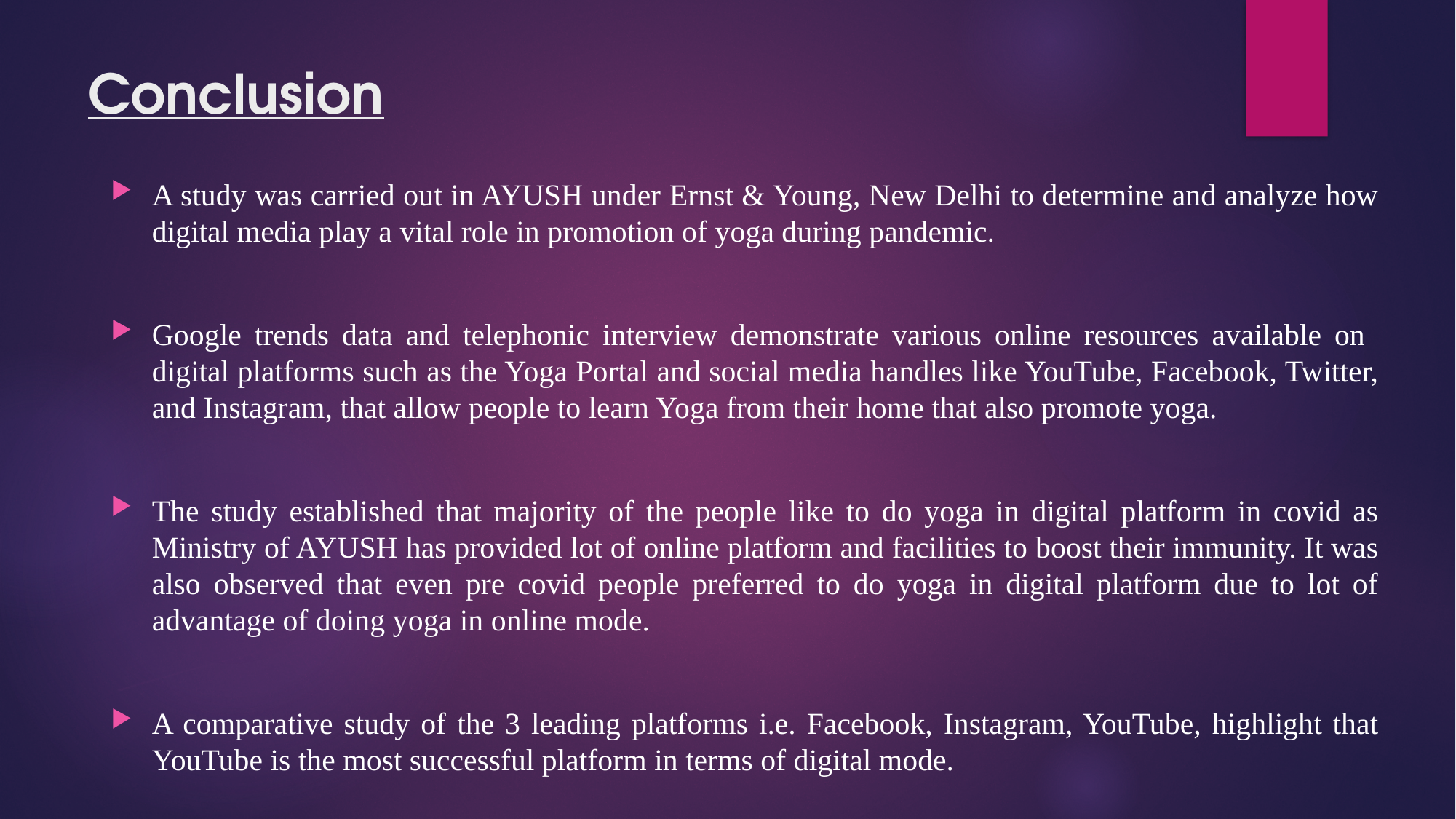

# Conclusion
A study was carried out in AYUSH under Ernst & Young, New Delhi to determine and analyze how digital media play a vital role in promotion of yoga during pandemic.

Google trends data and telephonic interview demonstrate various online resources available on  digital platforms such as the Yoga Portal and social media handles like YouTube, Facebook, Twitter, and Instagram, that allow people to learn Yoga from their home that also promote yoga.

The study established that majority of the people like to do yoga in digital platform in covid as Ministry of AYUSH has provided lot of online platform and facilities to boost their immunity. It was also observed that even pre covid people preferred to do yoga in digital platform due to lot of advantage of doing yoga in online mode.

A comparative study of the 3 leading platforms i.e. Facebook, Instagram, YouTube, highlight that YouTube is the most successful platform in terms of digital mode.